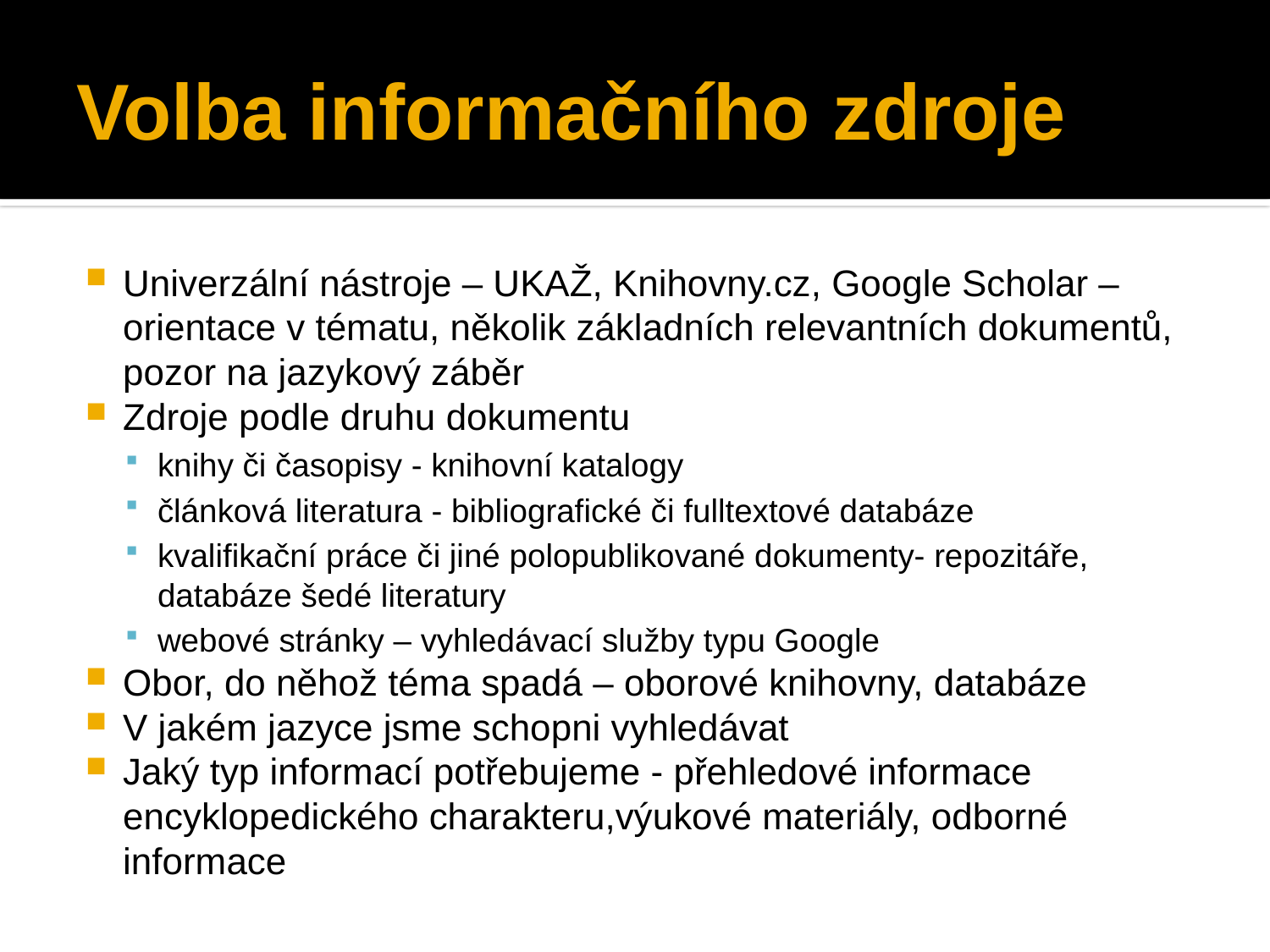

# Volba informačního zdroje
Univerzální nástroje – UKAŽ, Knihovny.cz, Google Scholar – orientace v tématu, několik základních relevantních dokumentů, pozor na jazykový záběr
Zdroje podle druhu dokumentu
knihy či časopisy - knihovní katalogy
článková literatura - bibliografické či fulltextové databáze
kvalifikační práce či jiné polopublikované dokumenty- repozitáře, databáze šedé literatury
webové stránky – vyhledávací služby typu Google
Obor, do něhož téma spadá – oborové knihovny, databáze
V jakém jazyce jsme schopni vyhledávat
Jaký typ informací potřebujeme - přehledové informace encyklopedického charakteru,výukové materiály, odborné informace